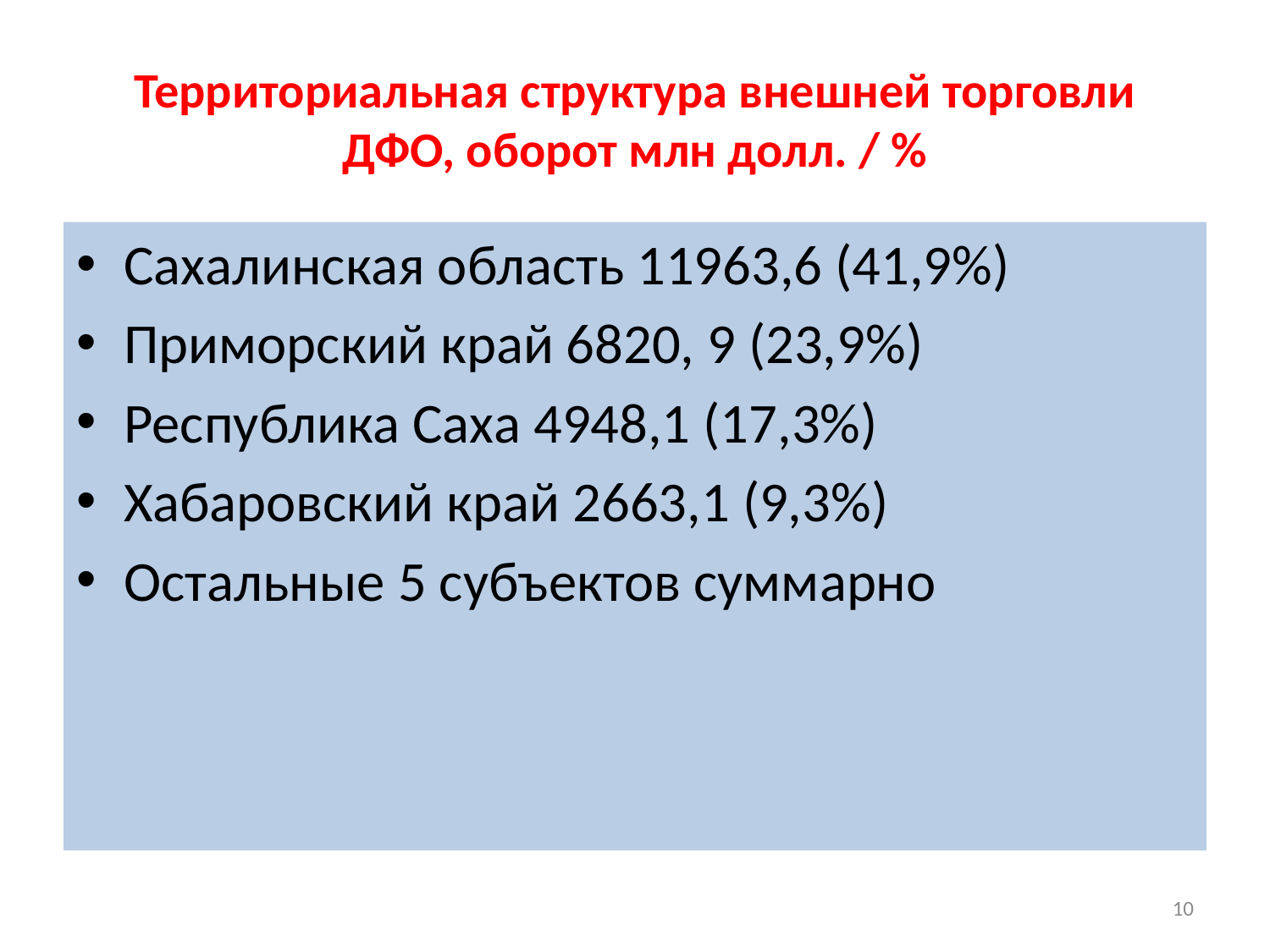

Территориальная структура внешней торговли ДФО, оборот млн долл. / %
Сахалинская область 11963,6 (41,9%)
Приморский край 6820, 9 (23,9%)
Республика Саха 4948,1 (17,3%)
Хабаровский край 2663,1 (9,3%)
Остальные 5 субъектов суммарно
10